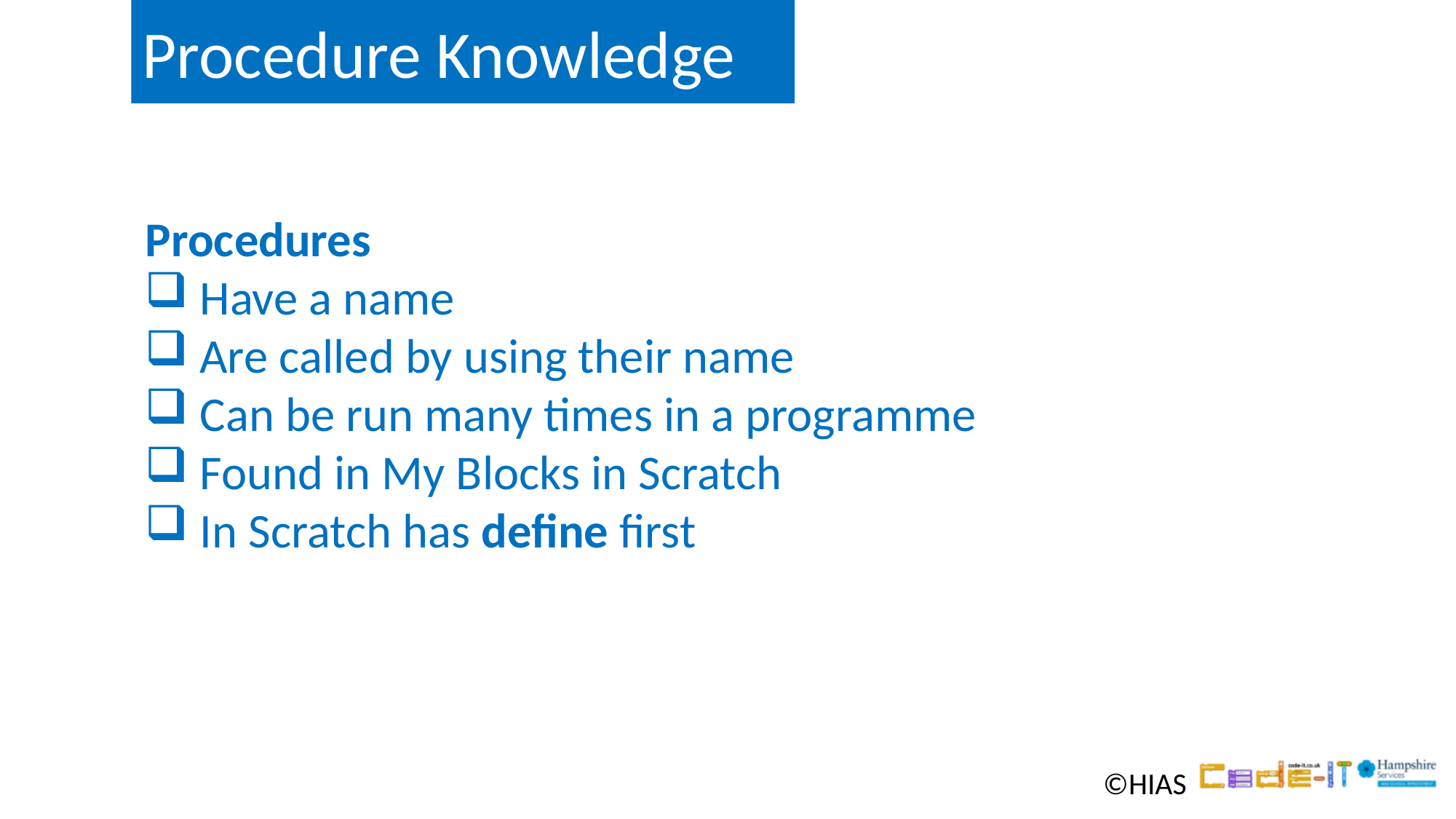

Procedure Knowledge
Procedures
Have a name
Are called by using their name
Can be run many times in a programme
Found in My Blocks in Scratch
In Scratch has define first